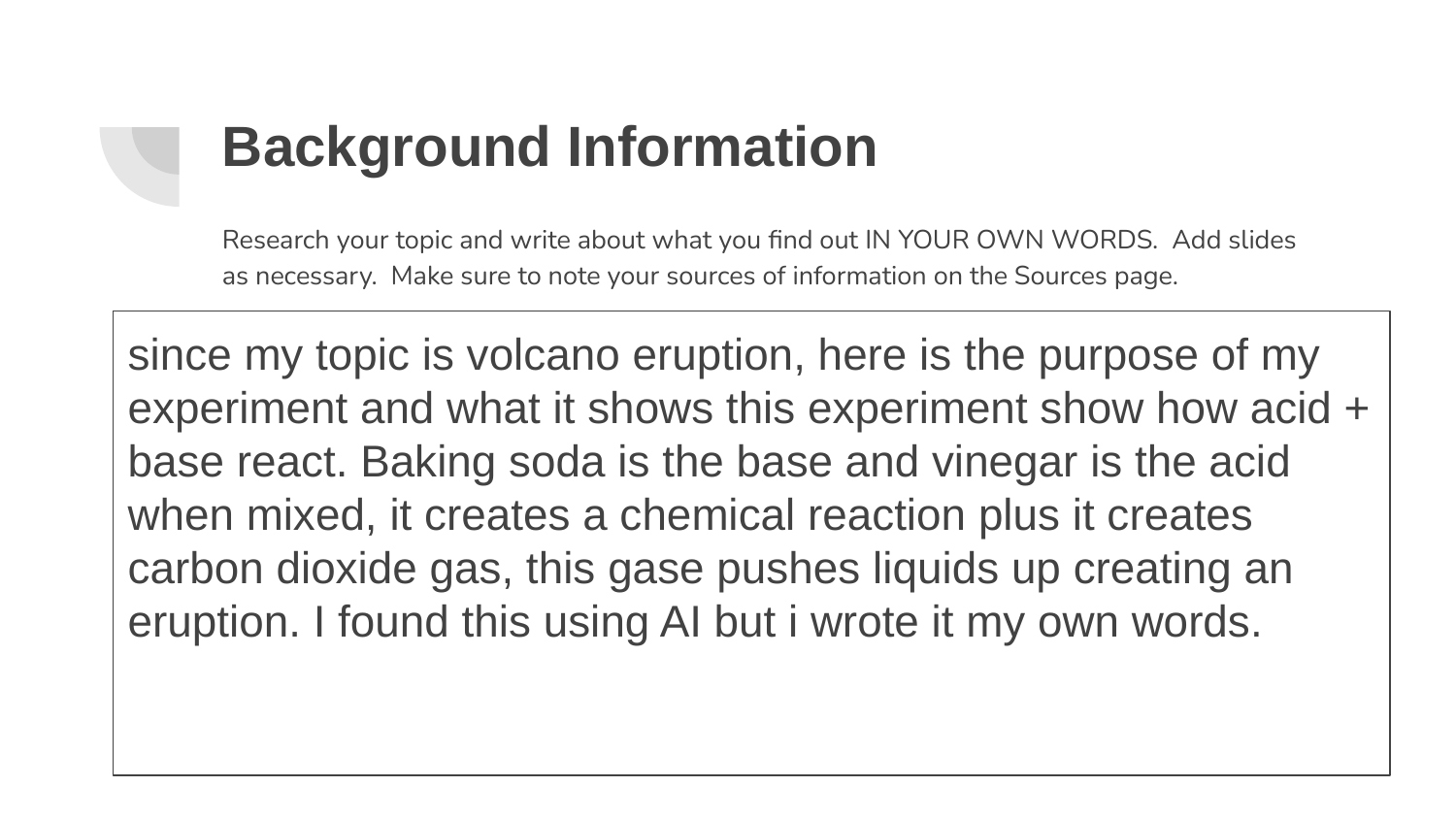

# Background Information
Research your topic and write about what you find out IN YOUR OWN WORDS.  Add slides as necessary.  Make sure to note your sources of information on the Sources page.
since my topic is volcano eruption, here is the purpose of my experiment and what it shows this experiment show how acid + base react. Baking soda is the base and vinegar is the acid when mixed, it creates a chemical reaction plus it creates carbon dioxide gas, this gase pushes liquids up creating an eruption. I found this using AI but i wrote it my own words.